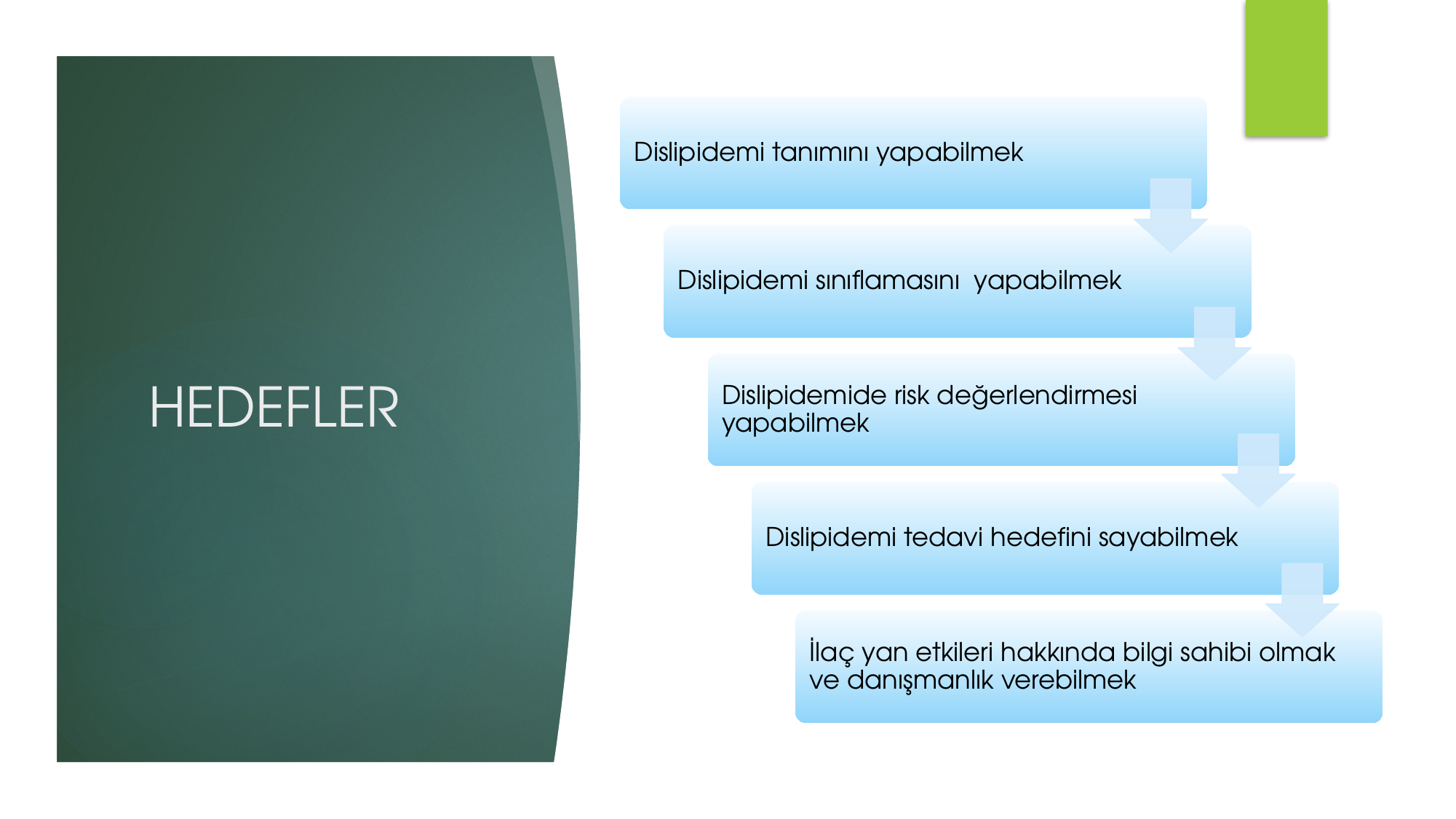

Dislipidemi tanımını yapabilmek
Dislipidemi sınıflamasını  yapabilmek
Dislipidemide risk değerlendirmesi yapabilmek
Dislipidemi tedavi hedefini sayabilmek
İlaç yan etkileri hakkında bilgi sahibi olmak ve danışmanlık verebilmek

# HEDEFLER